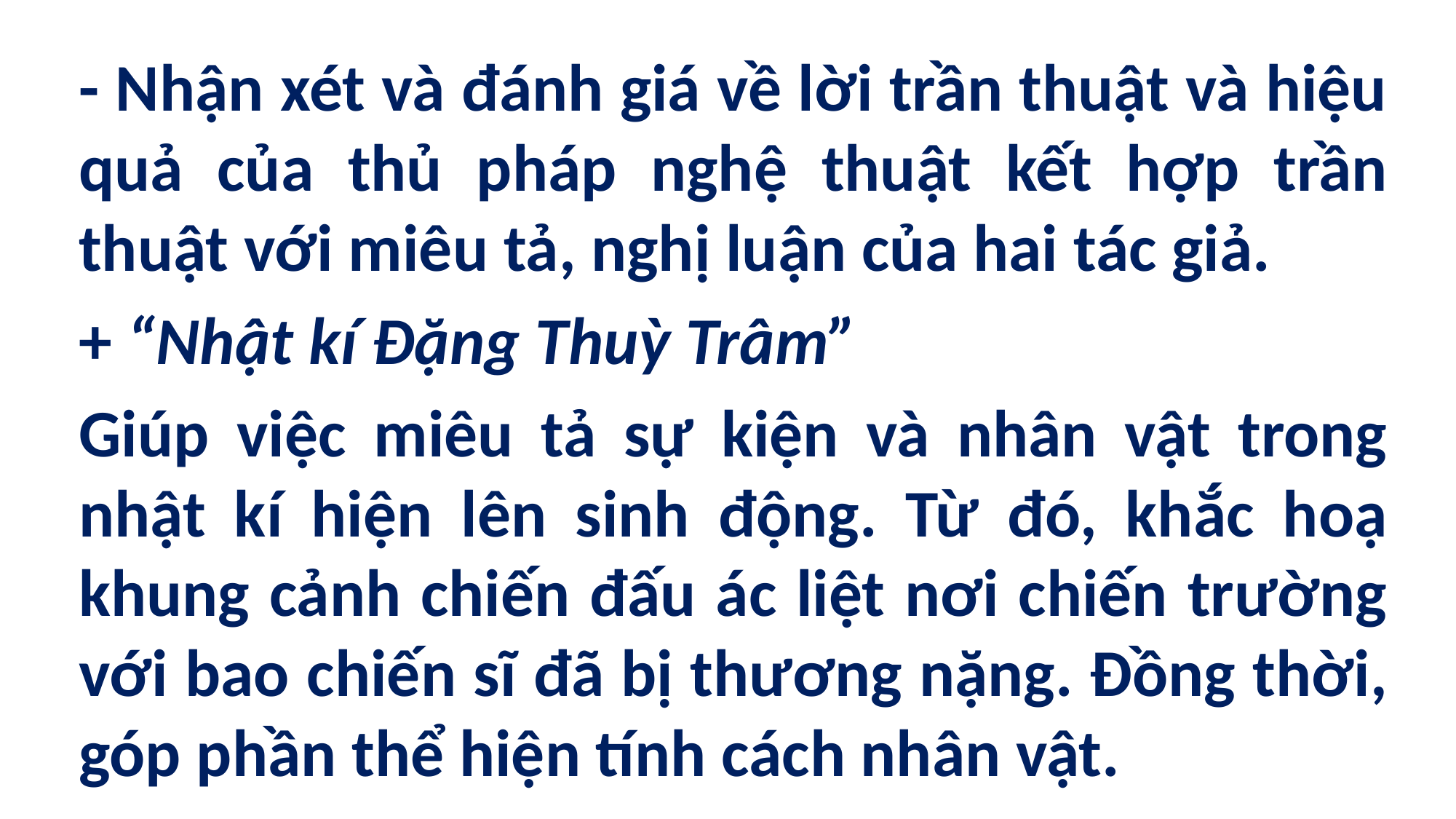

- Nhận xét và đánh giá về lời trần thuật và hiệu quả của thủ pháp nghệ thuật kết hợp trần thuật với miêu tả, nghị luận của hai tác giả.
+ “Nhật kí Đặng Thuỳ Trâm”
Giúp việc miêu tả sự kiện và nhân vật trong nhật kí hiện lên sinh động. Từ đó, khắc hoạ khung cảnh chiến đấu ác liệt nơi chiến trường với bao chiến sĩ đã bị thương nặng. Đồng thời, góp phần thể hiện tính cách nhân vật.